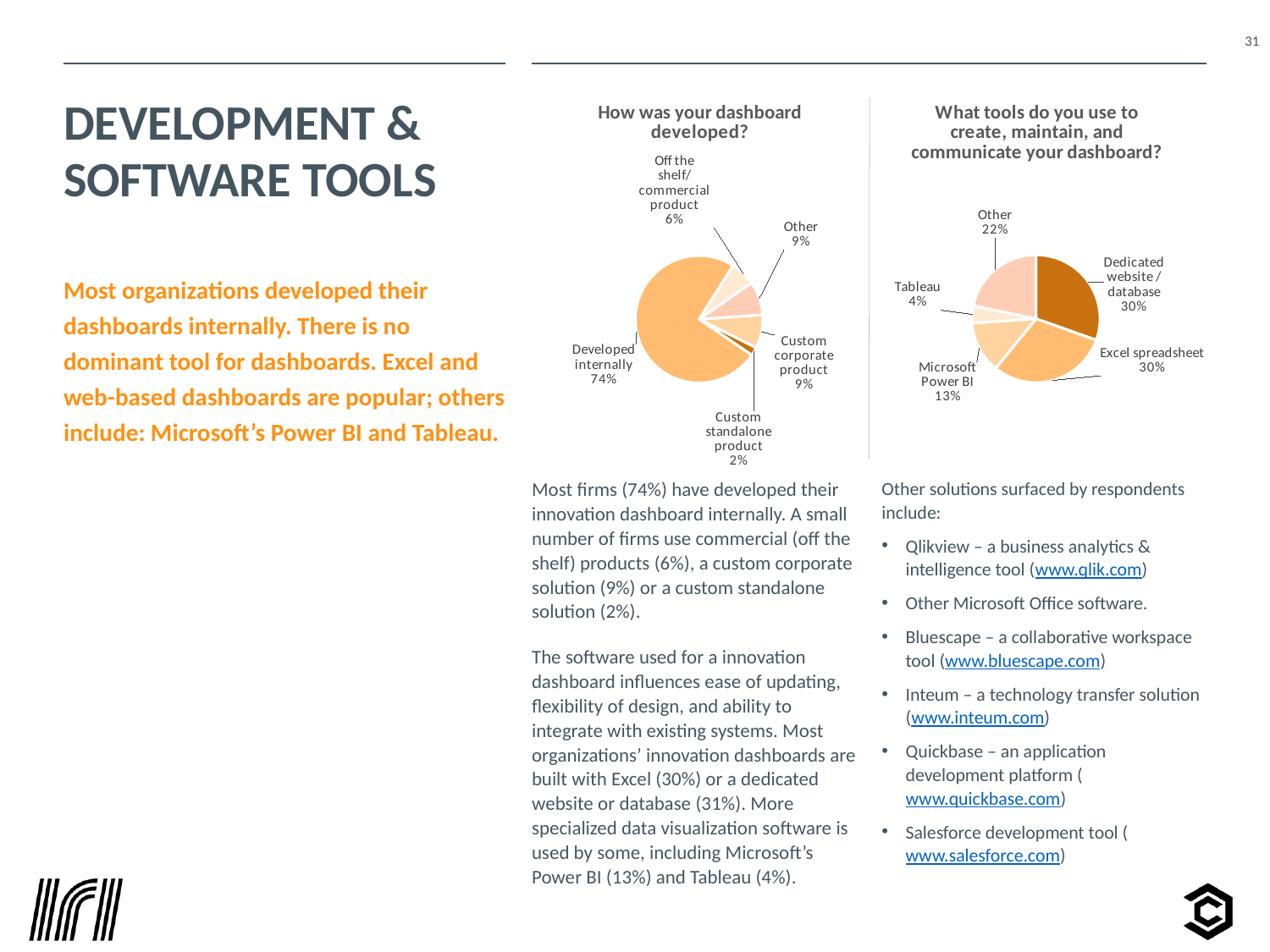

### Chart: How was your dashboard developed?

| Category |  |
|---|---|
| Custom corporate product | 4.0 |
| Custom standalone product | 1.0 |
| Developed internally | 35.0 |
| Off the shelf/commercial product | 3.0 |
| Other | 4.0 |

### Chart: What tools do you use to create, maintain, and communicate your dashboard?

| Category |  |
|---|---|
| Dedicated website / database | 14.0 |
| Excel spreadsheet | 14.0 |
| Microsoft Power BI | 6.0 |
| Tableau | 2.0 |
| Other | 10.0 |
# Development & software tools
Most organizations developed their dashboards internally. There is no dominant tool for dashboards. Excel and web-based dashboards are popular; others include: Microsoft’s Power BI and Tableau.

Most firms (74%) have developed their innovation dashboard internally. A small number of firms use commercial (off the shelf) products (6%), a custom corporate solution (9%) or a custom standalone solution (2%).
The software used for a innovation dashboard influences ease of updating, flexibility of design, and ability to integrate with existing systems. Most organizations’ innovation dashboards are built with Excel (30%) or a dedicated website or database (31%). More specialized data visualization software is used by some, including Microsoft’s Power BI (13%) and Tableau (4%).
Other solutions surfaced by respondents include:
Qlikview – a business analytics & intelligence tool (www.qlik.com)
Other Microsoft Office software.
Bluescape – a collaborative workspace tool (www.bluescape.com)
Inteum – a technology transfer solution (www.inteum.com)
Quickbase – an application development platform (www.quickbase.com)
Salesforce development tool (www.salesforce.com)